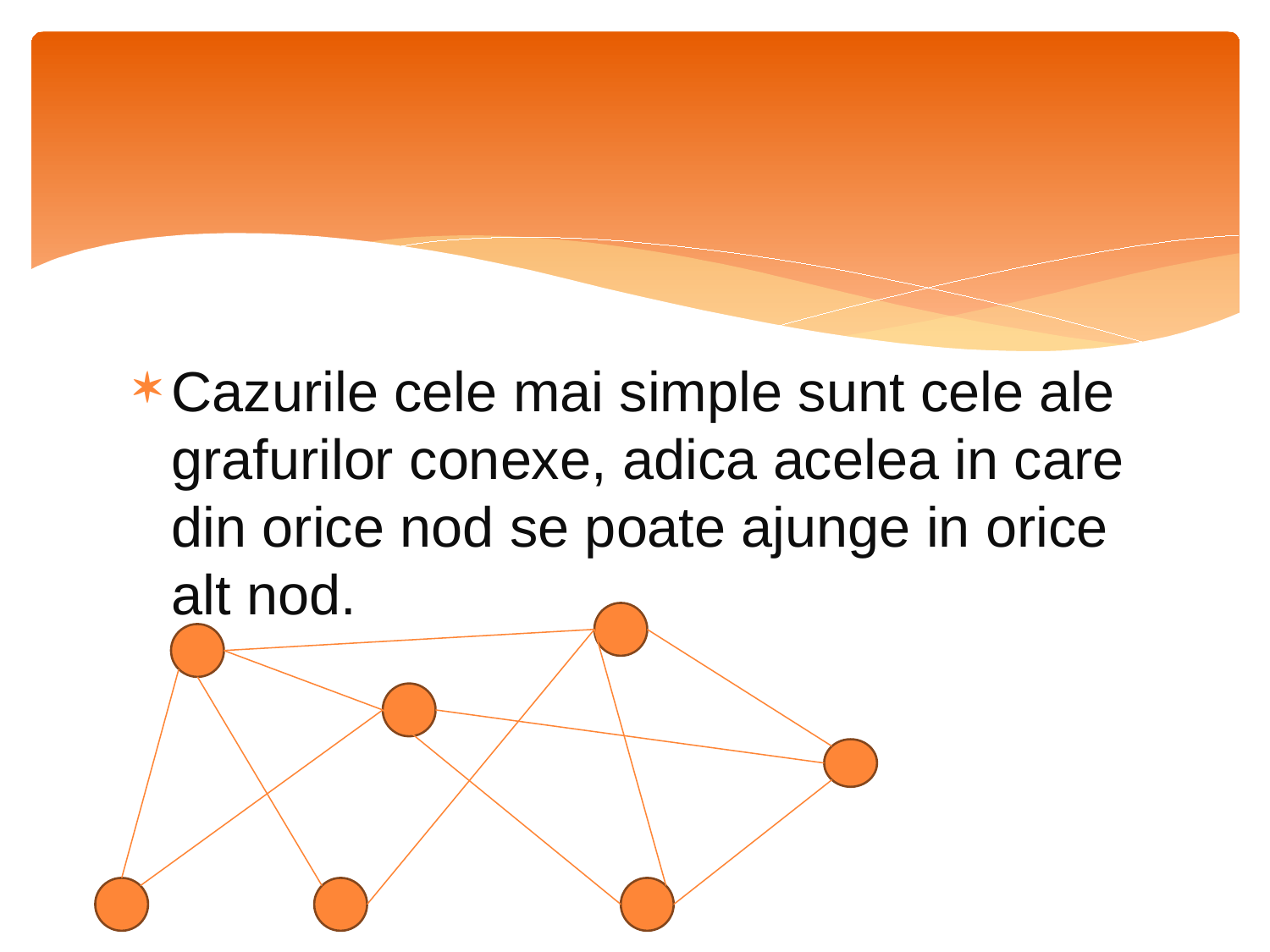

#
Cazurile cele mai simple sunt cele ale grafurilor conexe, adica acelea in care din orice nod se poate ajunge in orice alt nod.